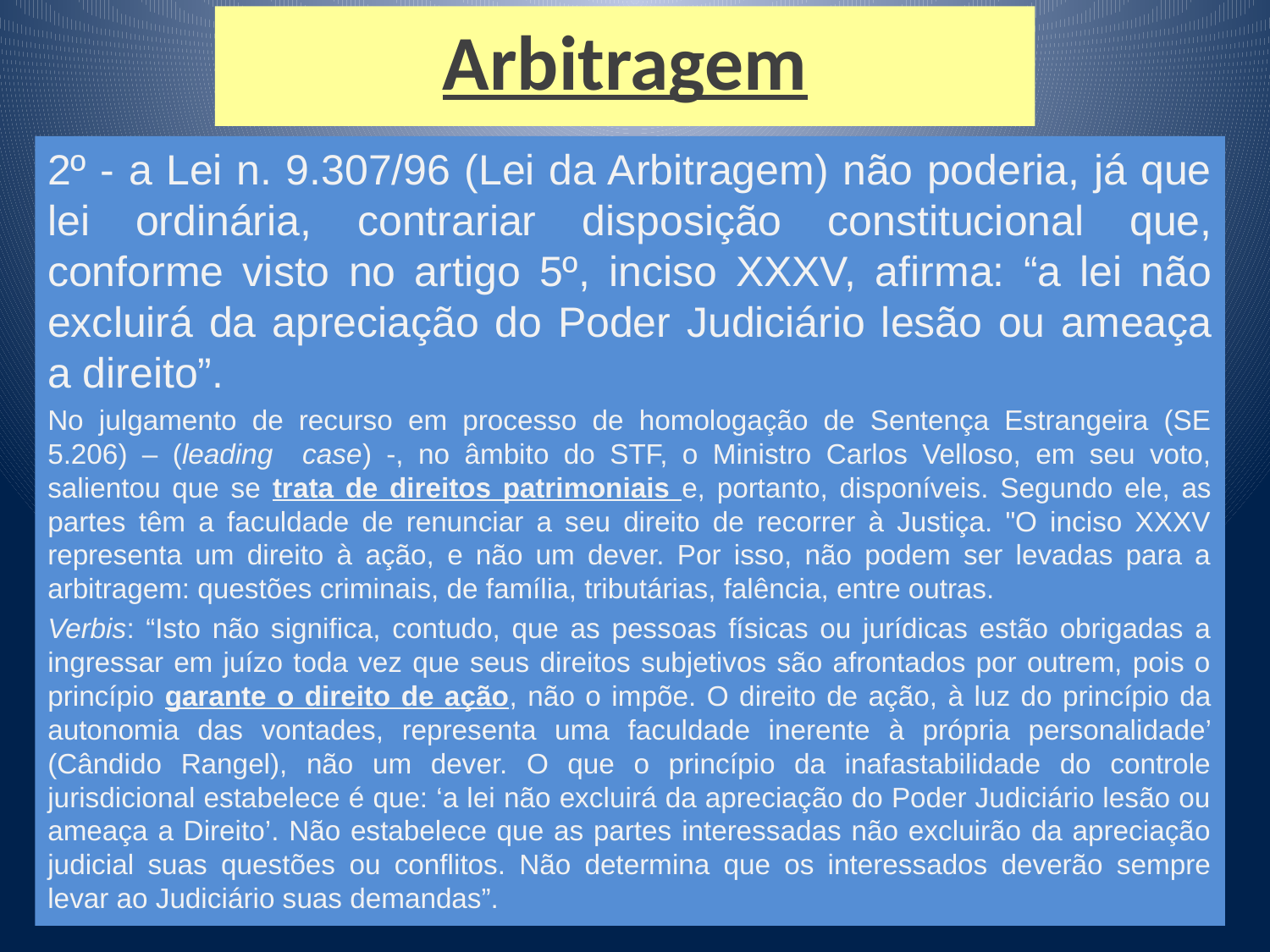

Arbitragem

2º - a Lei n. 9.307/96 (Lei da Arbitragem) não poderia, já que lei ordinária, contrariar disposição constitucional que, conforme visto no artigo 5º, inciso XXXV, afirma: “a lei não excluirá da apreciação do Poder Judiciário lesão ou ameaça a direito”.
No julgamento de recurso em processo de homologação de Sentença Estrangeira (SE 5.206) – (leading  case) -, no âmbito do STF, o Ministro Carlos Velloso, em seu voto, salientou que se trata de direitos patrimoniais e, portanto, disponíveis. Segundo ele, as partes têm a faculdade de renunciar a seu direito de recorrer à Justiça. "O inciso XXXV representa um direito à ação, e não um dever. Por isso, não podem ser levadas para a arbitragem: questões criminais, de família, tributárias, falência, entre outras.
Verbis: “Isto não significa, contudo, que as pessoas físicas ou jurídicas estão obrigadas a ingressar em juízo toda vez que seus direitos subjetivos são afrontados por outrem, pois o princípio garante o direito de ação, não o impõe. O direito de ação, à luz do princípio da autonomia das vontades, representa uma faculdade inerente à própria personalidade’ (Cândido Rangel), não um dever. O que o princípio da inafastabilidade do controle jurisdicional estabelece é que: ‘a lei não excluirá da apreciação do Poder Judiciário lesão ou ameaça a Direito’. Não estabelece que as partes interessadas não excluirão da apreciação judicial suas questões ou conflitos. Não determina que os interessados deverão sempre levar ao Judiciário suas demandas”.